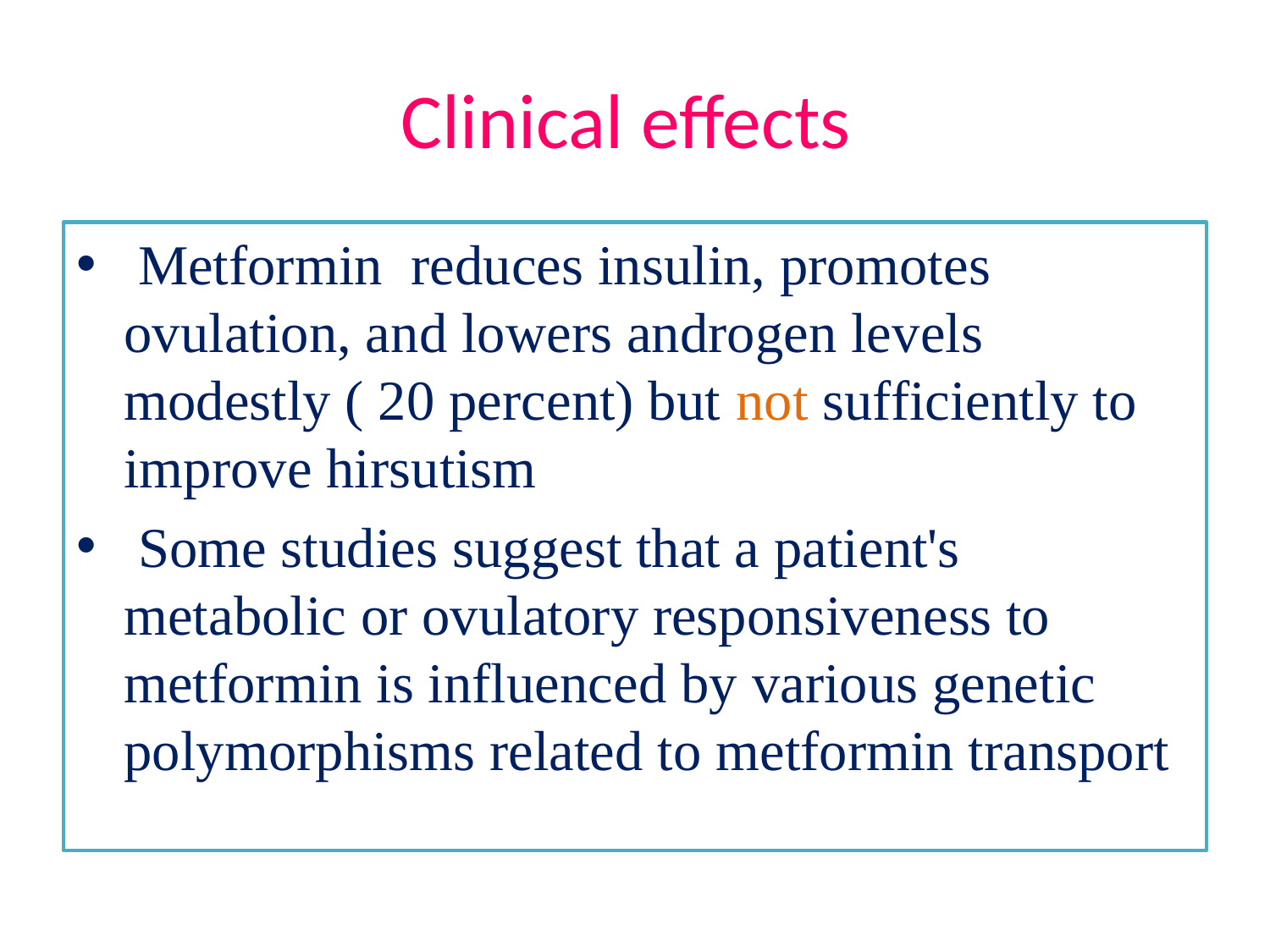

# Clinical effects
 Metformin  reduces insulin, promotes ovulation, and lowers androgen levels modestly ( 20 percent) but not sufficiently to improve hirsutism
 Some studies suggest that a patient's metabolic or ovulatory responsiveness to metformin is influenced by various genetic  polymorphisms related to metformin transport